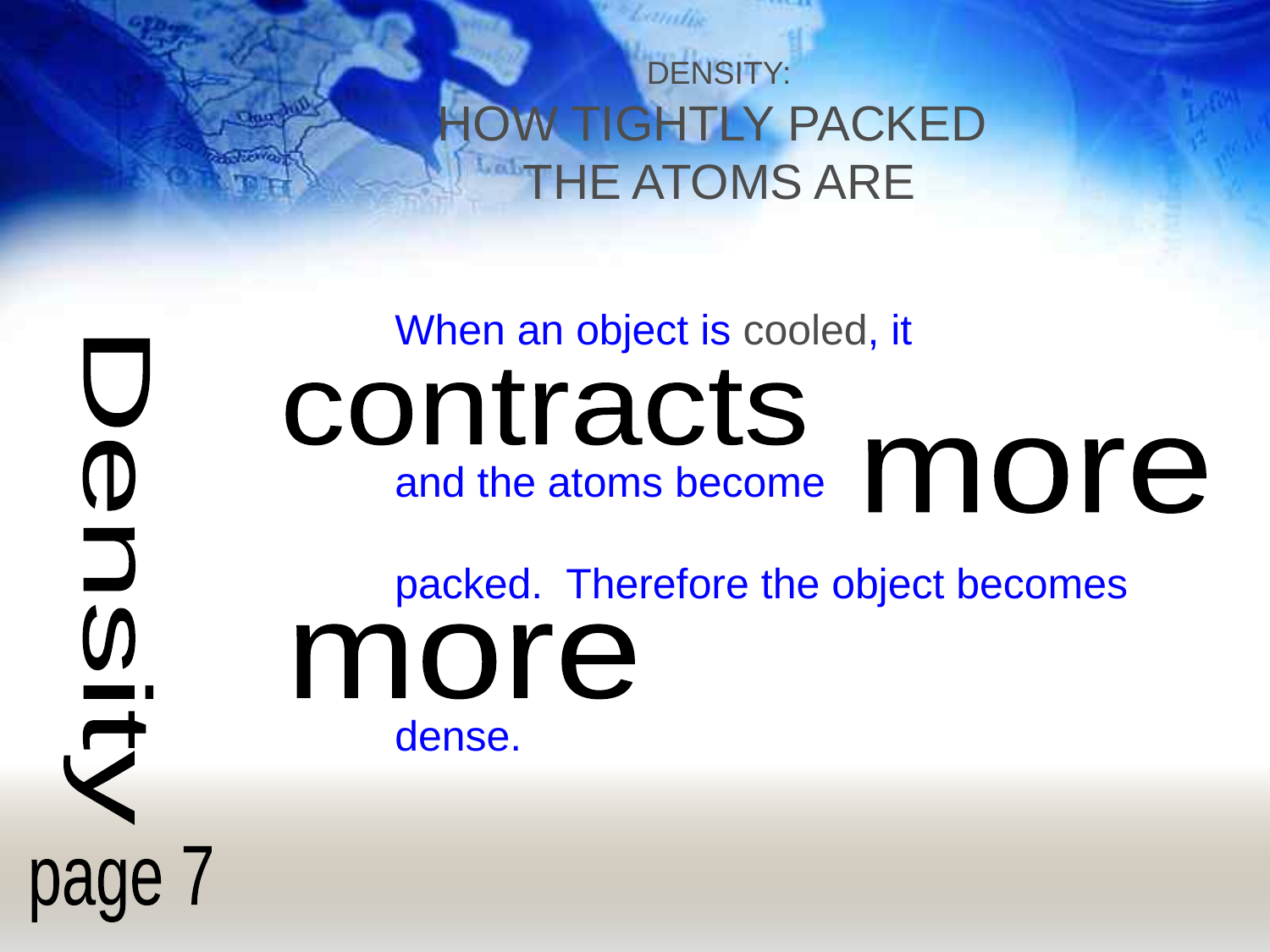

DENSITY:
HOW TIGHTLY PACKED
THE ATOMS ARE
When an object is cooled, it

and the atoms become

packed.  Therefore the object becomes

dense.
contracts
more
Density
more
page 7